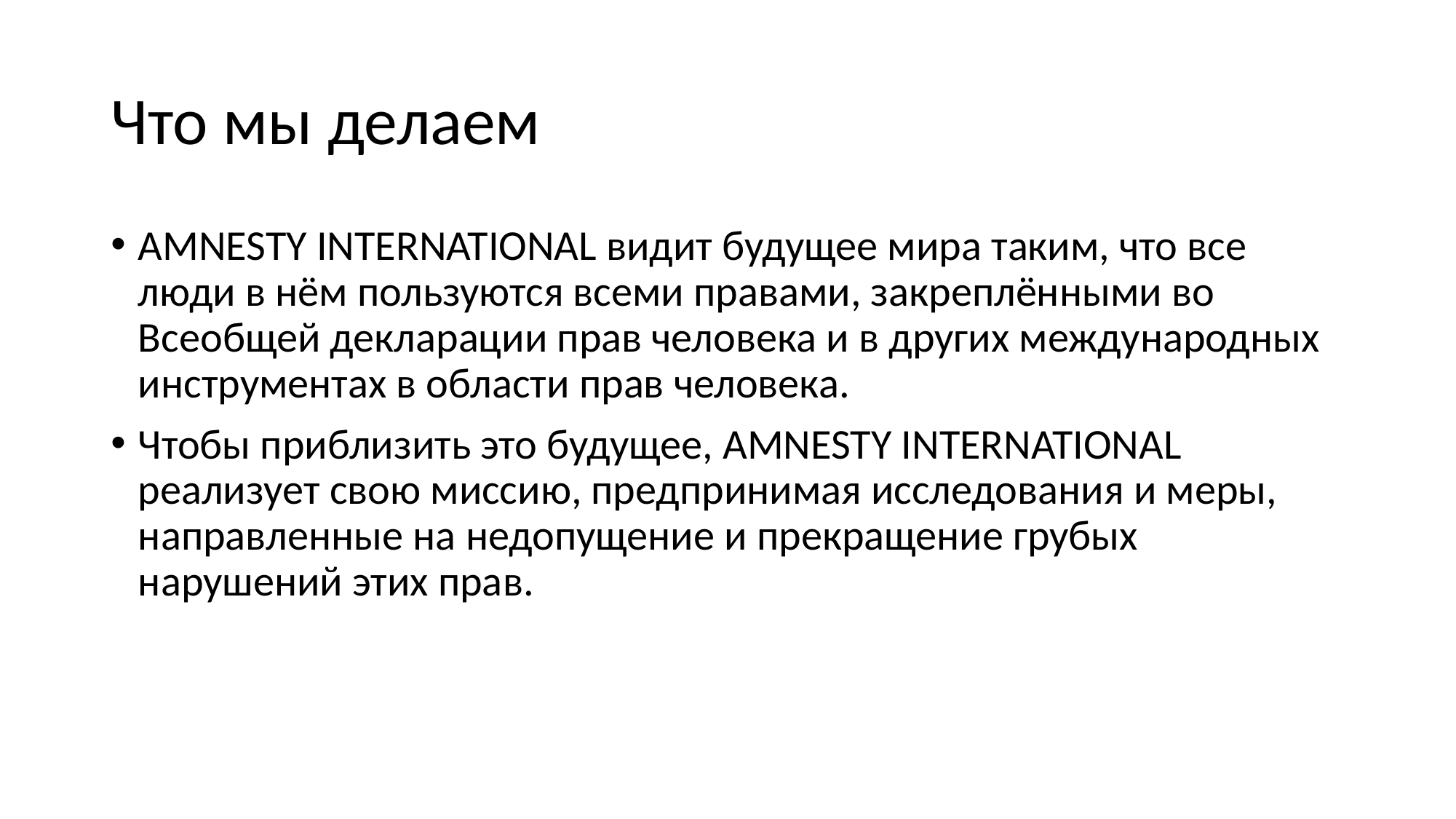

# Что мы делаем
AMNESTY INTERNATIONAL видит будущее мира таким, что все люди в нём пользуются всеми правами, закреплёнными во Всеобщей декларации прав человека и в других международных инструментах в области прав человека.
Чтобы приблизить это будущее, AMNESTY INTERNATIONAL реализует свою миссию, предпринимая исследования и меры, направленные на недопущение и прекращение грубых нарушений этих прав.